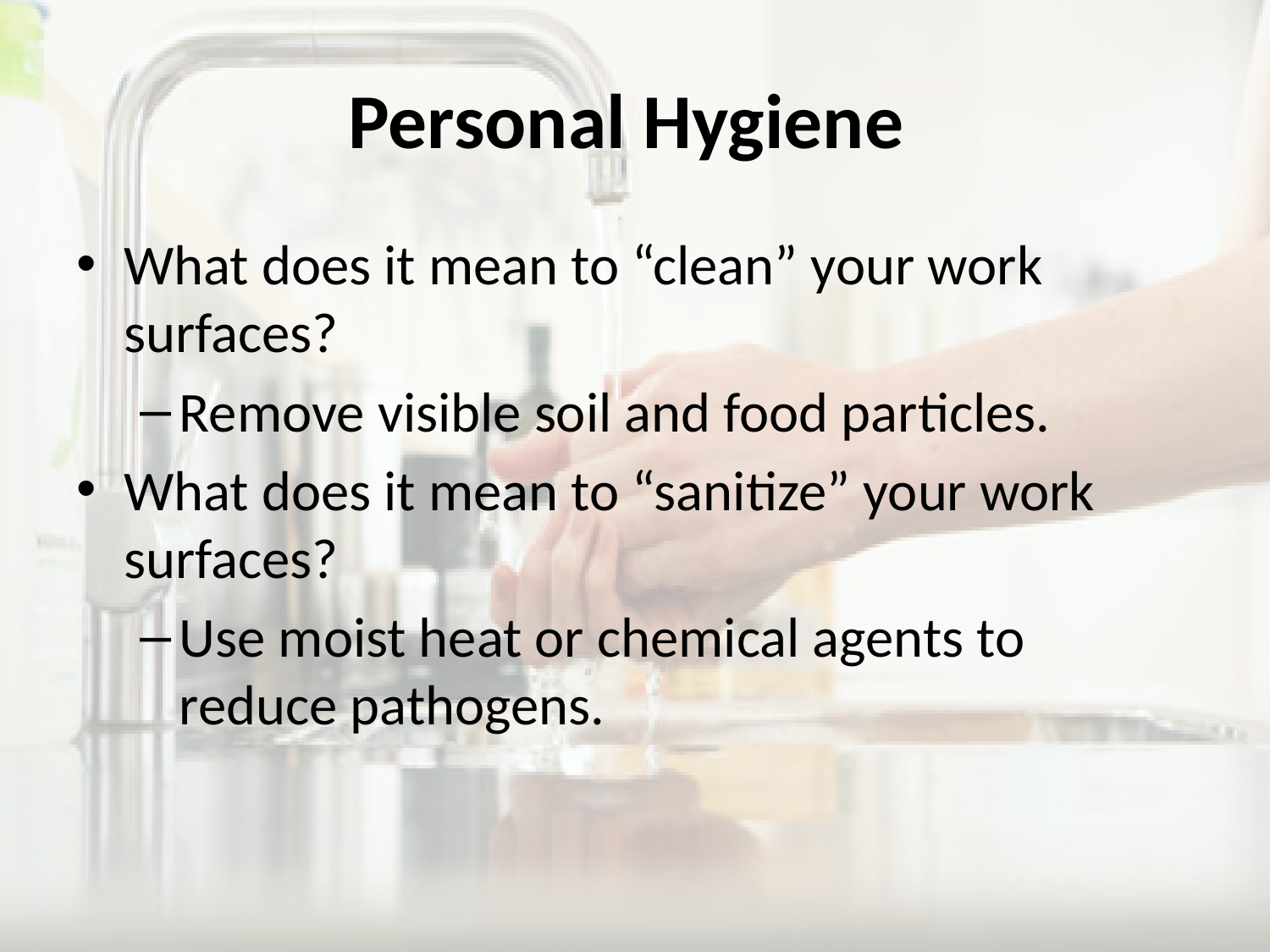

# Personal Hygiene
What does it mean to “clean” your work surfaces?
Remove visible soil and food particles.
What does it mean to “sanitize” your work surfaces?
Use moist heat or chemical agents to reduce pathogens.